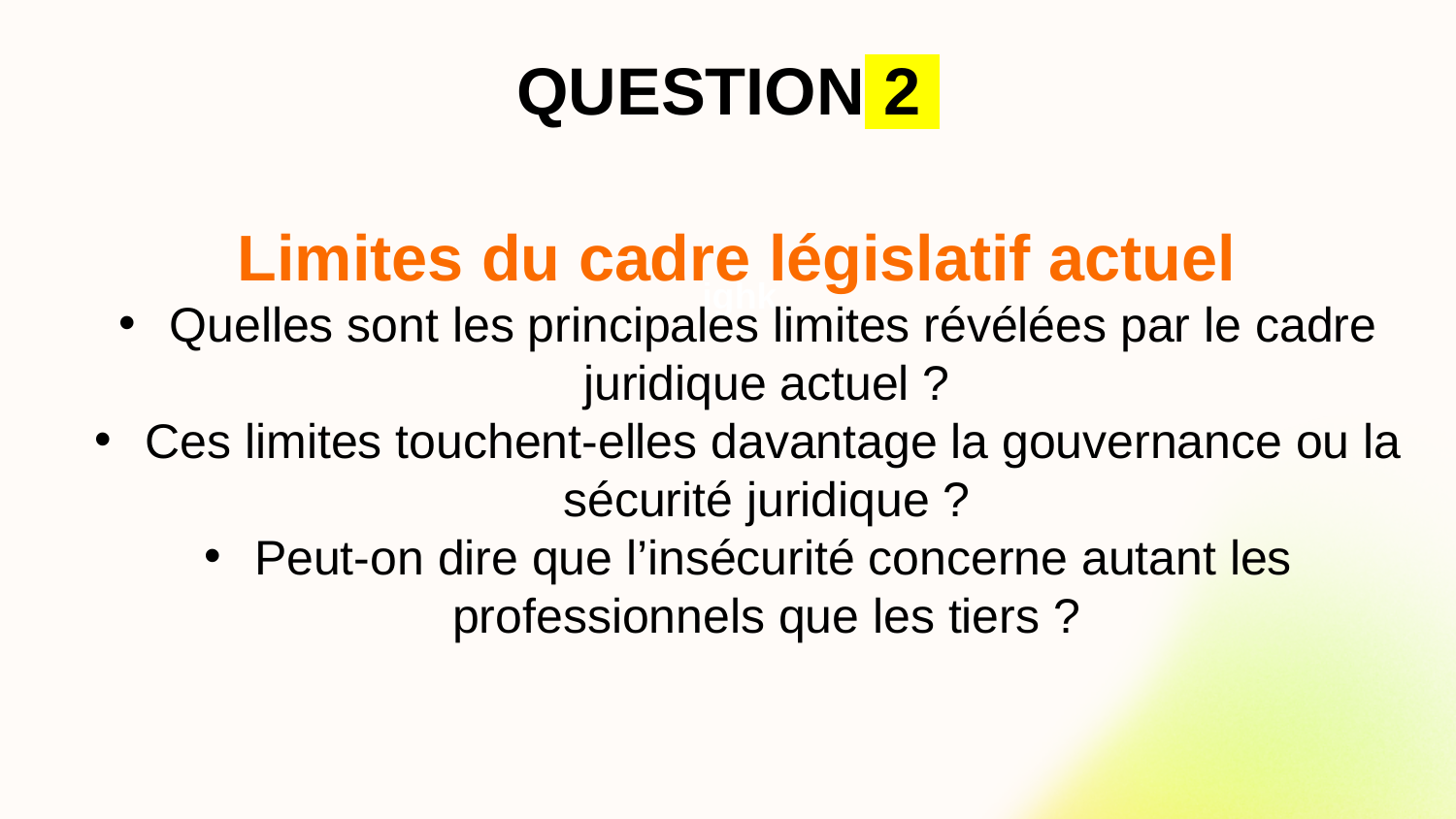

# QUESTION 2

Limites du cadre législatif actuel
Quelles sont les principales limites révélées par le cadre juridique actuel ?
Ces limites touchent-elles davantage la gouvernance ou la sécurité juridique ?
Peut-on dire que l’insécurité concerne autant les professionnels que les tiers ?

jghk